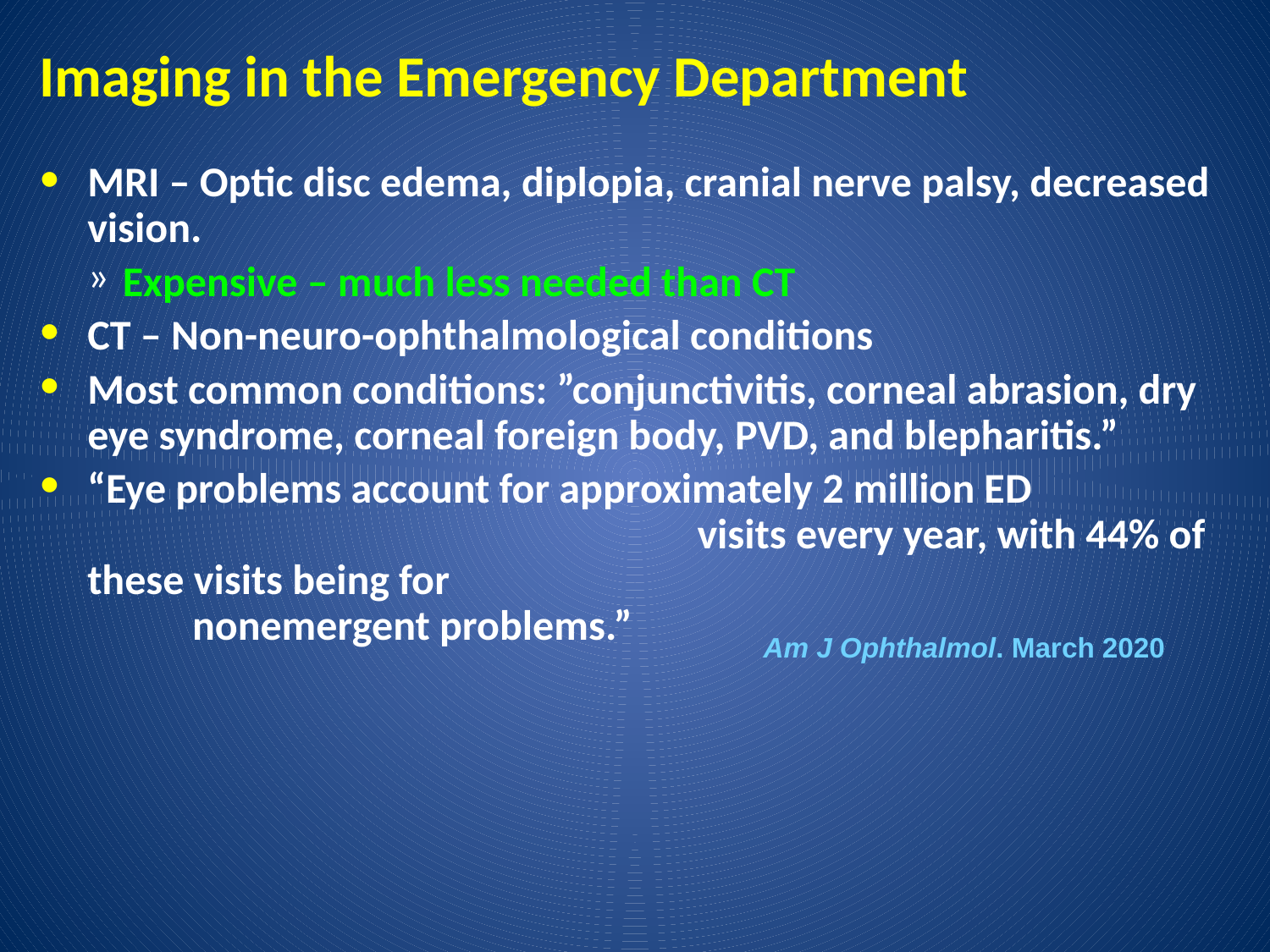

# Imaging in the Emergency Department
MRI – Optic disc edema, diplopia, cranial nerve palsy, decreased vision.
Expensive – much less needed than CT
CT – Non-neuro-ophthalmological conditions
Most common conditions: ”conjunctivitis, corneal abrasion, dry eye syndrome, corneal foreign body, PVD, and blepharitis.”
“Eye problems account for approximately 2 million ED                                                                                     visits every year, with 44% of these visits being for                                                                                             nonemergent problems.”
Am J Ophthalmol. March 2020